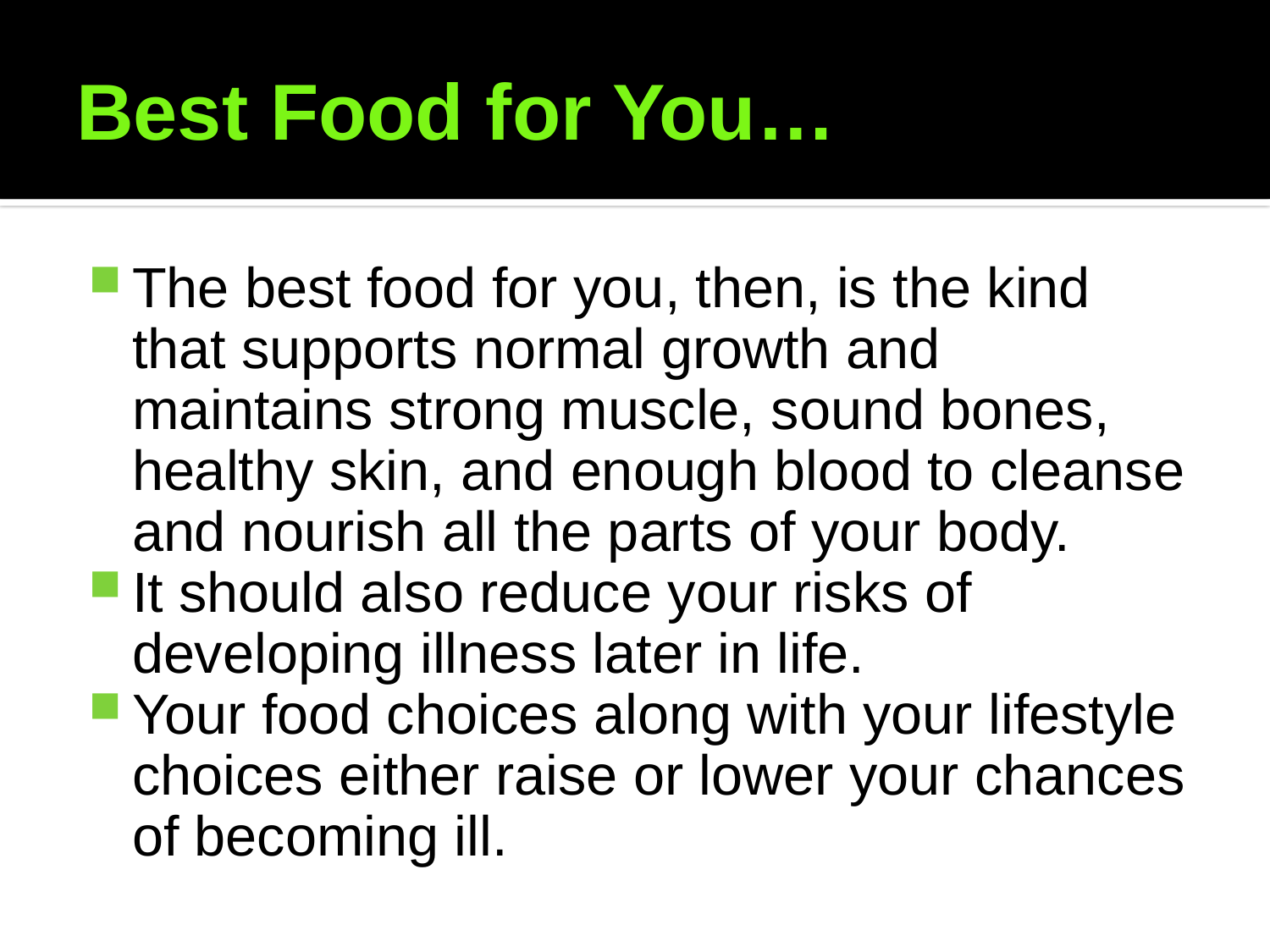

# Best Food for You…
The best food for you, then, is the kind that supports normal growth and maintains strong muscle, sound bones, healthy skin, and enough blood to cleanse and nourish all the parts of your body.
It should also reduce your risks of developing illness later in life.
Your food choices along with your lifestyle choices either raise or lower your chances of becoming ill.